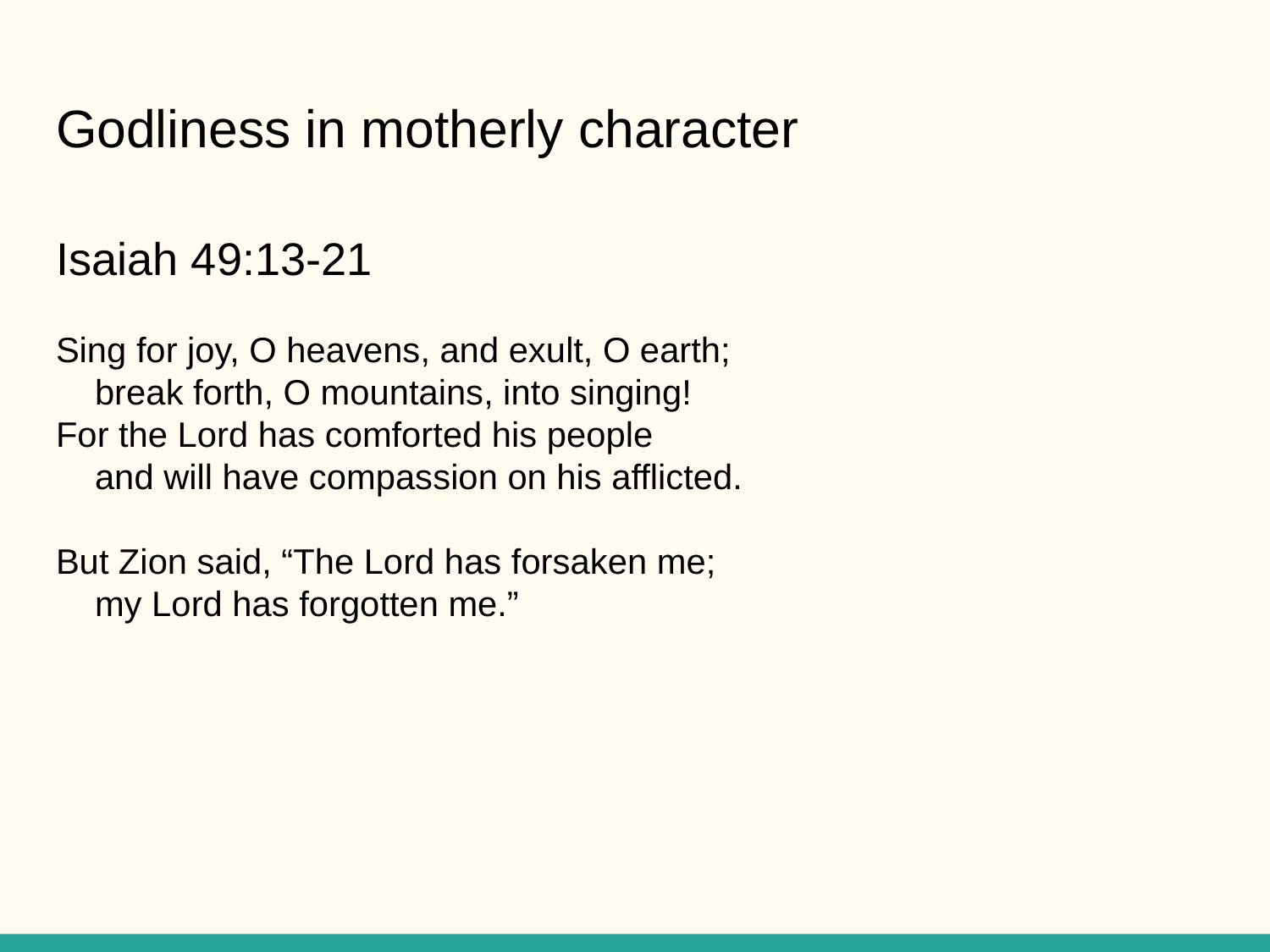

# Godliness in motherly character
Isaiah 49:13-21

Sing for joy, O heavens, and exult, O earth;
    break forth, O mountains, into singing!
For the Lord has comforted his people
    and will have compassion on his afflicted.

But Zion said, “The Lord has forsaken me;
    my Lord has forgotten me.”